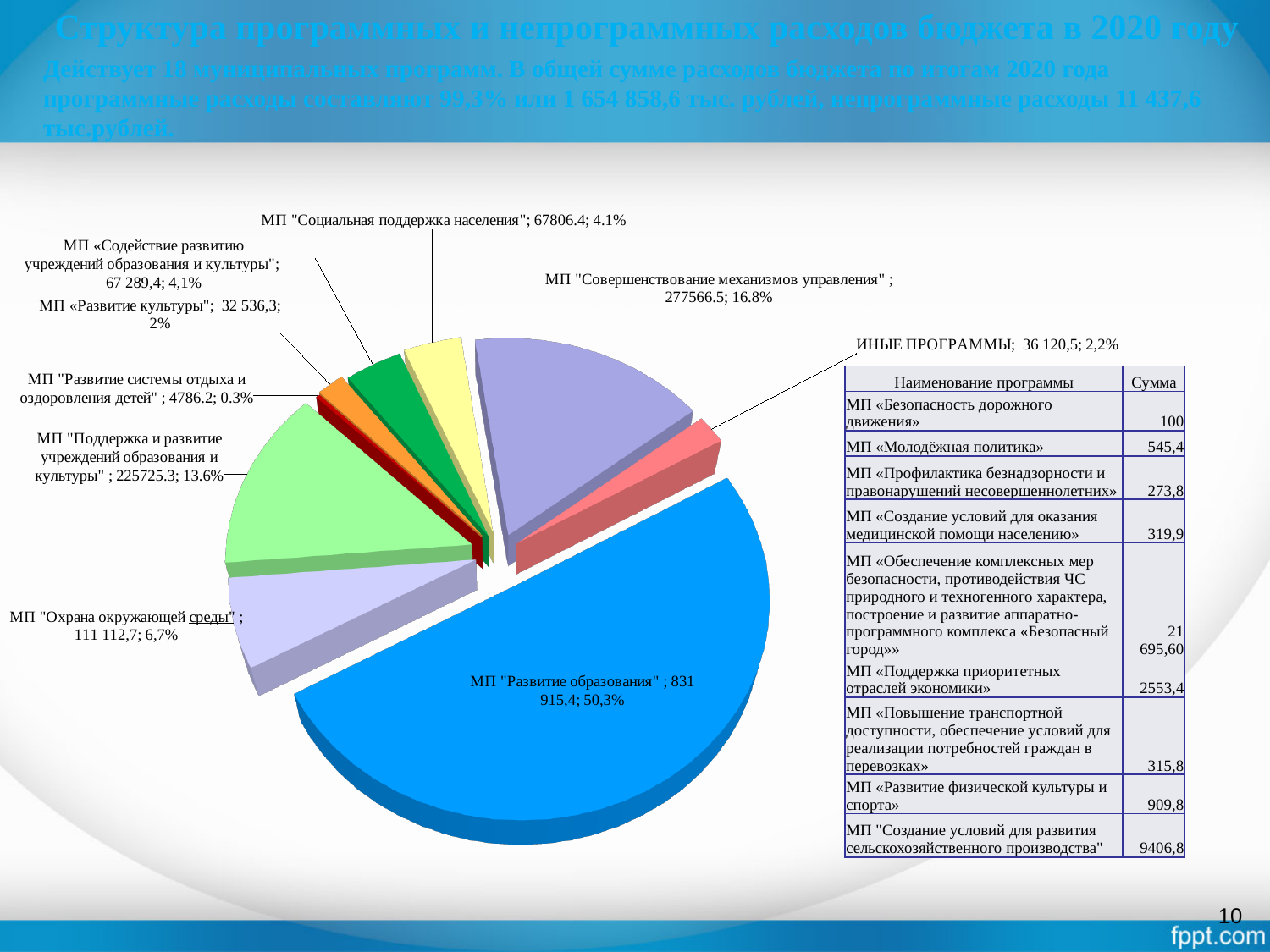

# Структура программных и непрограммных расходов бюджета в 2020 году
Действует 18 муниципальных программ. В общей сумме расходов бюджета по итогам 2020 года программные расходы составляют 99,3% или 1 654 858,6 тыс. рублей, непрограммные расходы 11 437,6 тыс.рублей.

[unsupported chart]

| Наименование программы | Сумма |
| --- | --- |
| МП «Безопасность дорожного движения» | 100 |
| МП «Молодёжная политика» | 545,4 |
| МП «Профилактика безнадзорности и правонарушений несовершеннолетних» | 273,8 |
| МП «Создание условий для оказания медицинской помощи населению» | 319,9 |
| МП «Обеспечение комплексных мер безопасности, противодействия ЧС природного и техногенного характера, построение и развитие аппаратно-программного комплекса «Безопасный город»» | 21 695,60 |
| МП «Поддержка приоритетных отраслей экономики» | 2553,4 |
| МП «Повышение транспортной доступности, обеспечение условий для реализации потребностей граждан в перевозках» | 315,8 |
| МП «Развитие физической культуры и спорта» | 909,8 |
| МП "Создание условий для развития сельскохозяйственного производства" | 9406,8 |
10